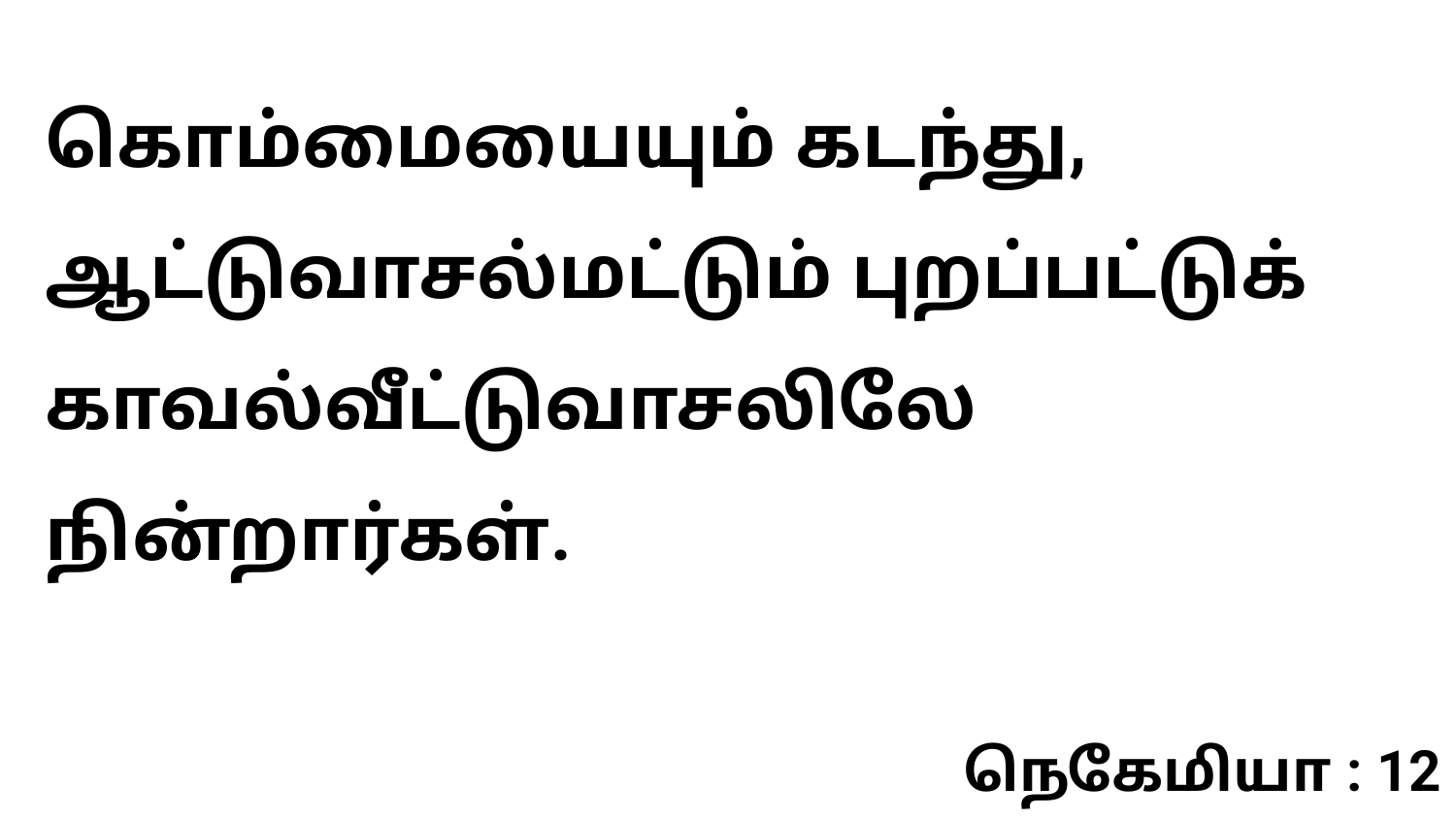

கொம்மையையும் கடந்து, ஆட்டுவாசல்மட்டும் புறப்பட்டுக் காவல்வீட்டுவாசலிலே நின்றார்கள்.
நெகேமியா : 12